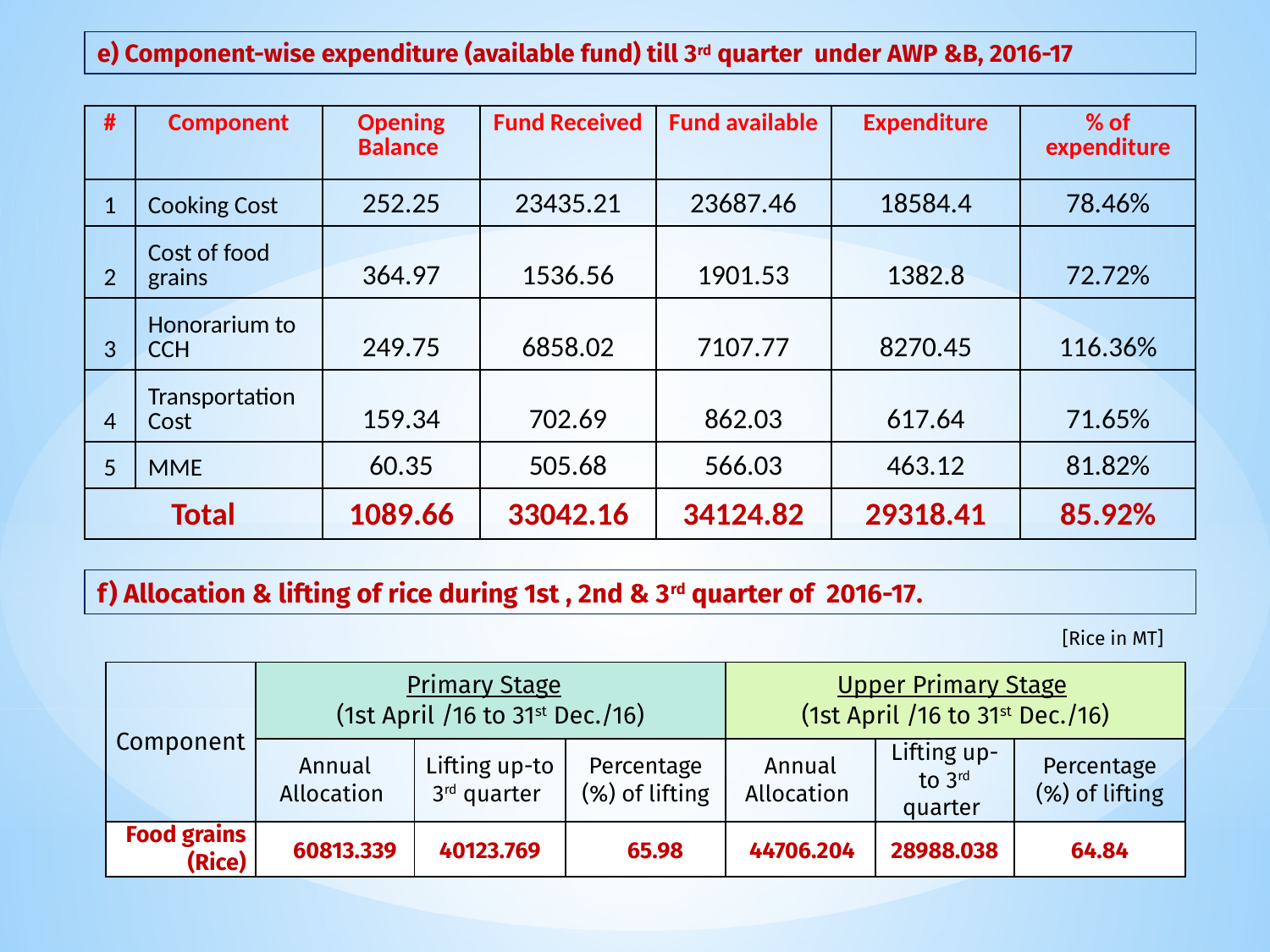

e) Component-wise expenditure (available fund) till 3rd quarter  under AWP &B, 2016-17
| # | Component | Opening Balance | Fund Received | Fund available | Expenditure | % of expenditure |
| --- | --- | --- | --- | --- | --- | --- |
| 1 | Cooking Cost | 252.25 | 23435.21 | 23687.46 | 18584.4 | 78.46% |
| 2 | Cost of food grains | 364.97 | 1536.56 | 1901.53 | 1382.8 | 72.72% |
| 3 | Honorarium to CCH | 249.75 | 6858.02 | 7107.77 | 8270.45 | 116.36% |
| 4 | Transportation Cost | 159.34 | 702.69 | 862.03 | 617.64 | 71.65% |
| 5 | MME | 60.35 | 505.68 | 566.03 | 463.12 | 81.82% |
| Total |  | 1089.66 | 33042.16 | 34124.82 | 29318.41 | 85.92% |
f) Allocation & lifting of rice during 1st , 2nd & 3rd quarter of  2016-17.
[Rice in MT]
| Component | Primary Stage (1st April /16 to 31st Dec./16) |  |  | Upper Primary Stage (1st April /16 to 31st Dec./16) |  |  |
| --- | --- | --- | --- | --- | --- | --- |
|  | Annual Allocation | Lifting up-to 3rd quarter | Percentage (%) of lifting | Annual Allocation | Lifting up-to 3rd quarter | Percentage (%) of lifting |
| Food grains (Rice) | 60813.339 | 40123.769 | 65.98 | 44706.204 | 28988.038 | 64.84 |